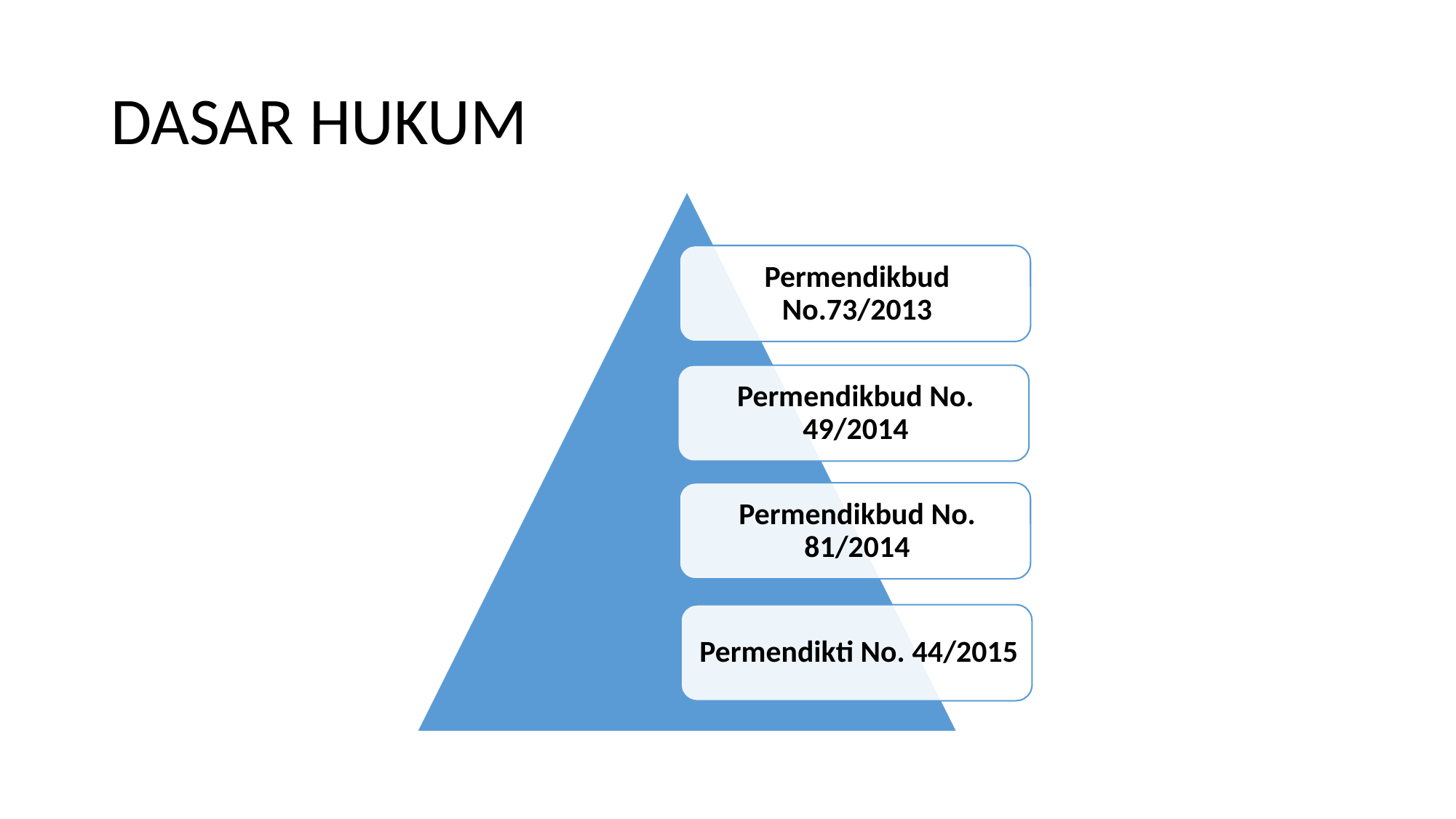

# DASAR HUKUM
Permendikbud No.73/2013
Permendikbud No. 49/2014
Permendikbud No. 81/2014
Permendikti No. 44/2015